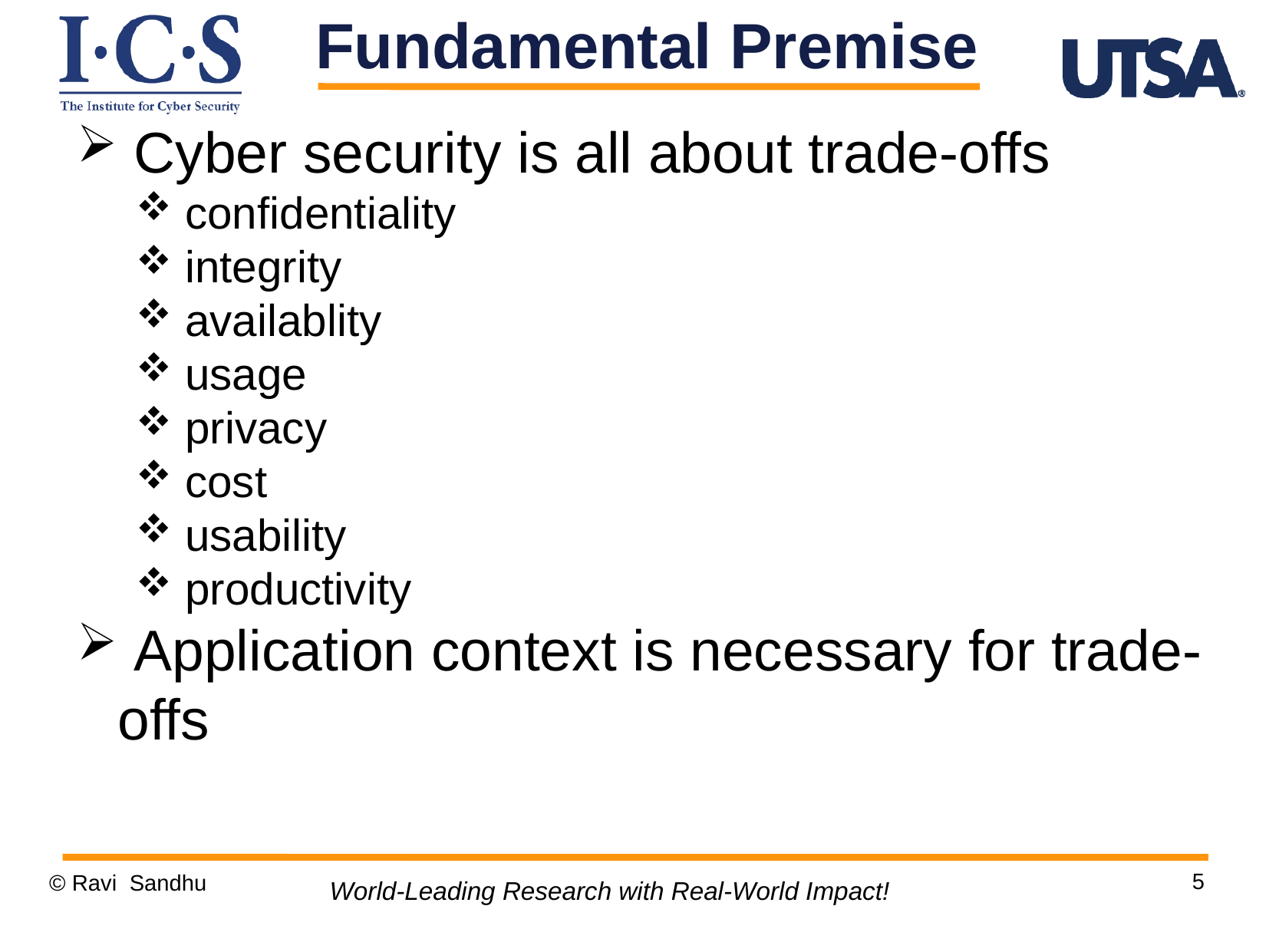

Fundamental Premise
 Cyber security is all about trade-offs
 confidentiality
 integrity
 availablity
 usage
 privacy
 cost
 usability
 productivity
 Application context is necessary for trade-offs

5
© Ravi  Sandhu
World-Leading Research with Real-World Impact!